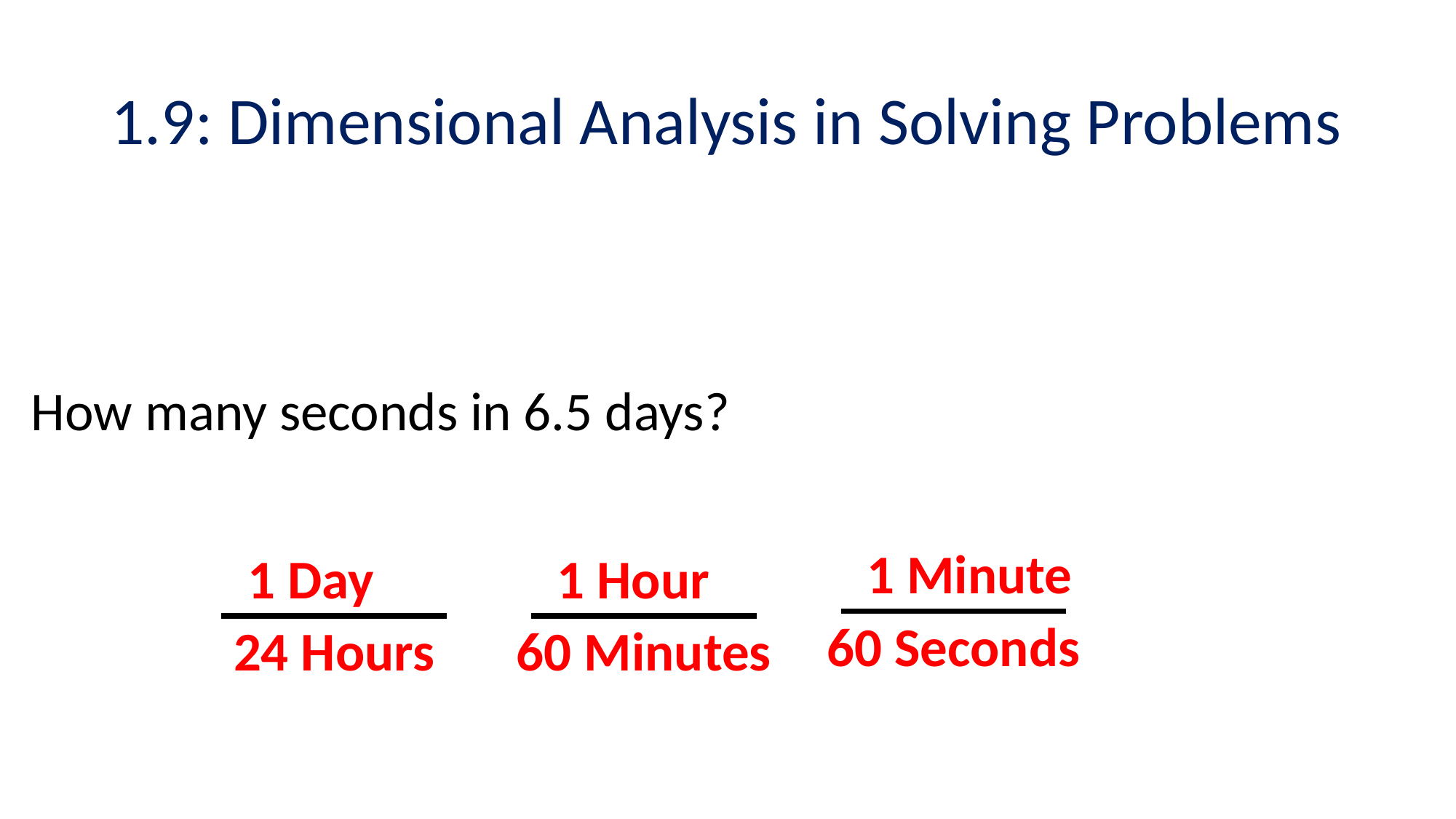

# 1.9: Dimensional Analysis in Solving Problems
How many seconds in 6.5 days?
1 Minute
1 Day
1 Hour
60 Seconds
24 Hours
60 Minutes